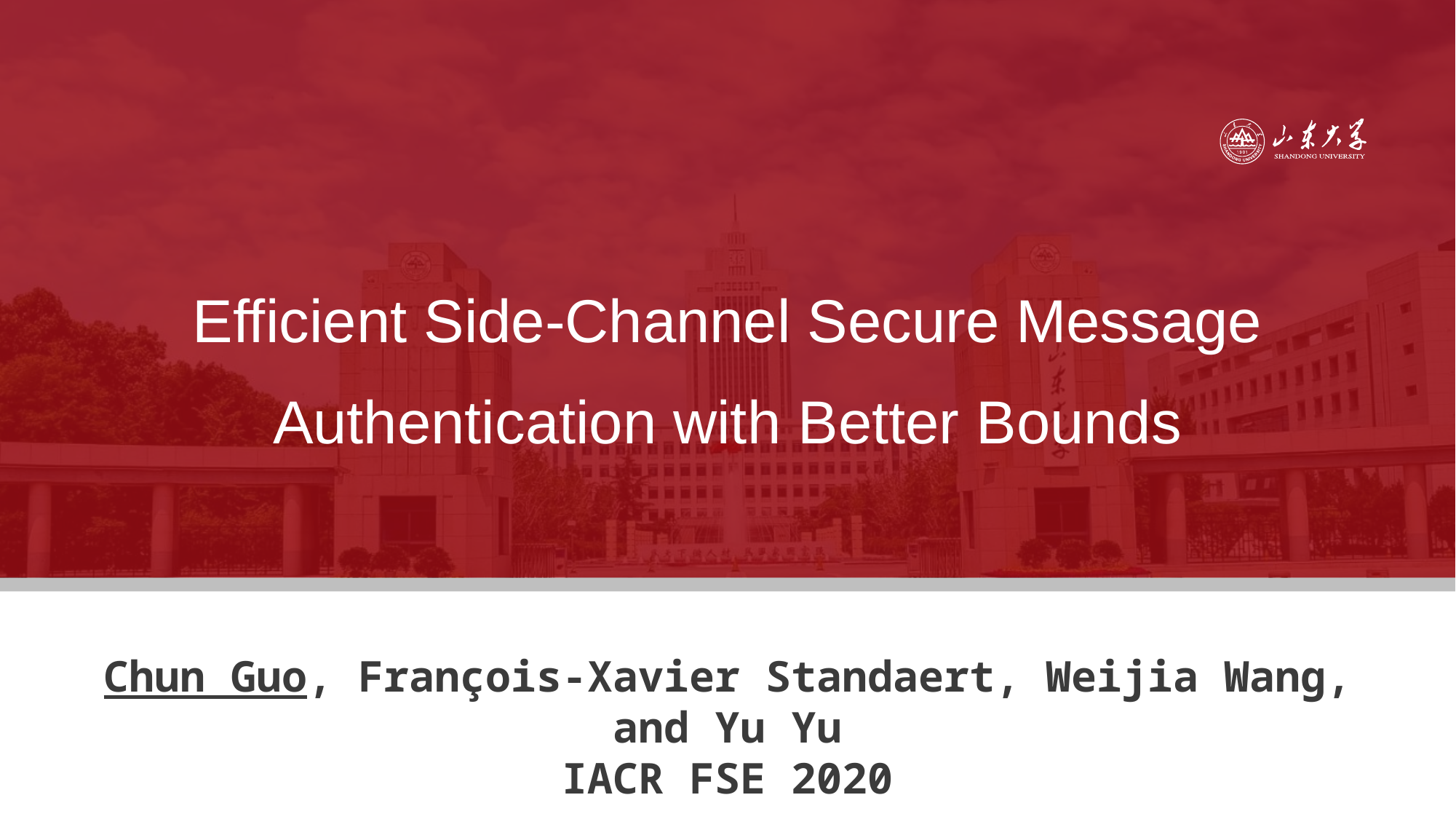

Efficient Side-Channel Secure Message
Authentication with Better Bounds
Chun Guo, François-Xavier Standaert, Weijia Wang, and Yu Yu
IACR FSE 2020